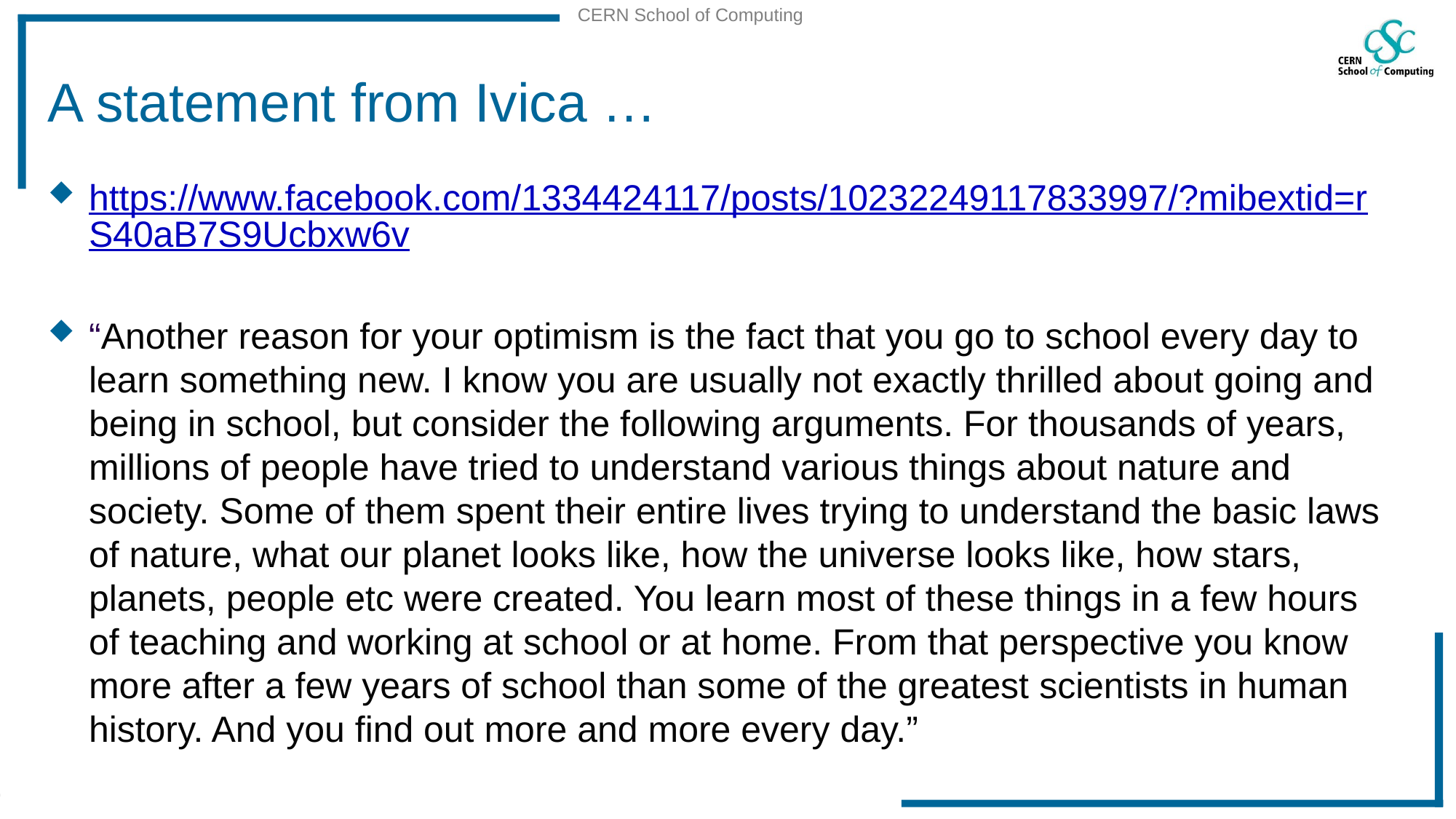

# A statement from Ivica …
https://www.facebook.com/1334424117/posts/10232249117833997/?mibextid=rS40aB7S9Ucbxw6v

“Another reason for your optimism is the fact that you go to school every day to learn something new. I know you are usually not exactly thrilled about going and being in school, but consider the following arguments. For thousands of years, millions of people have tried to understand various things about nature and society. Some of them spent their entire lives trying to understand the basic laws of nature, what our planet looks like, how the universe looks like, how stars, planets, people etc were created. You learn most of these things in a few hours of teaching and working at school or at home. From that perspective you know more after a few years of school than some of the greatest scientists in human history. And you find out more and more every day.”